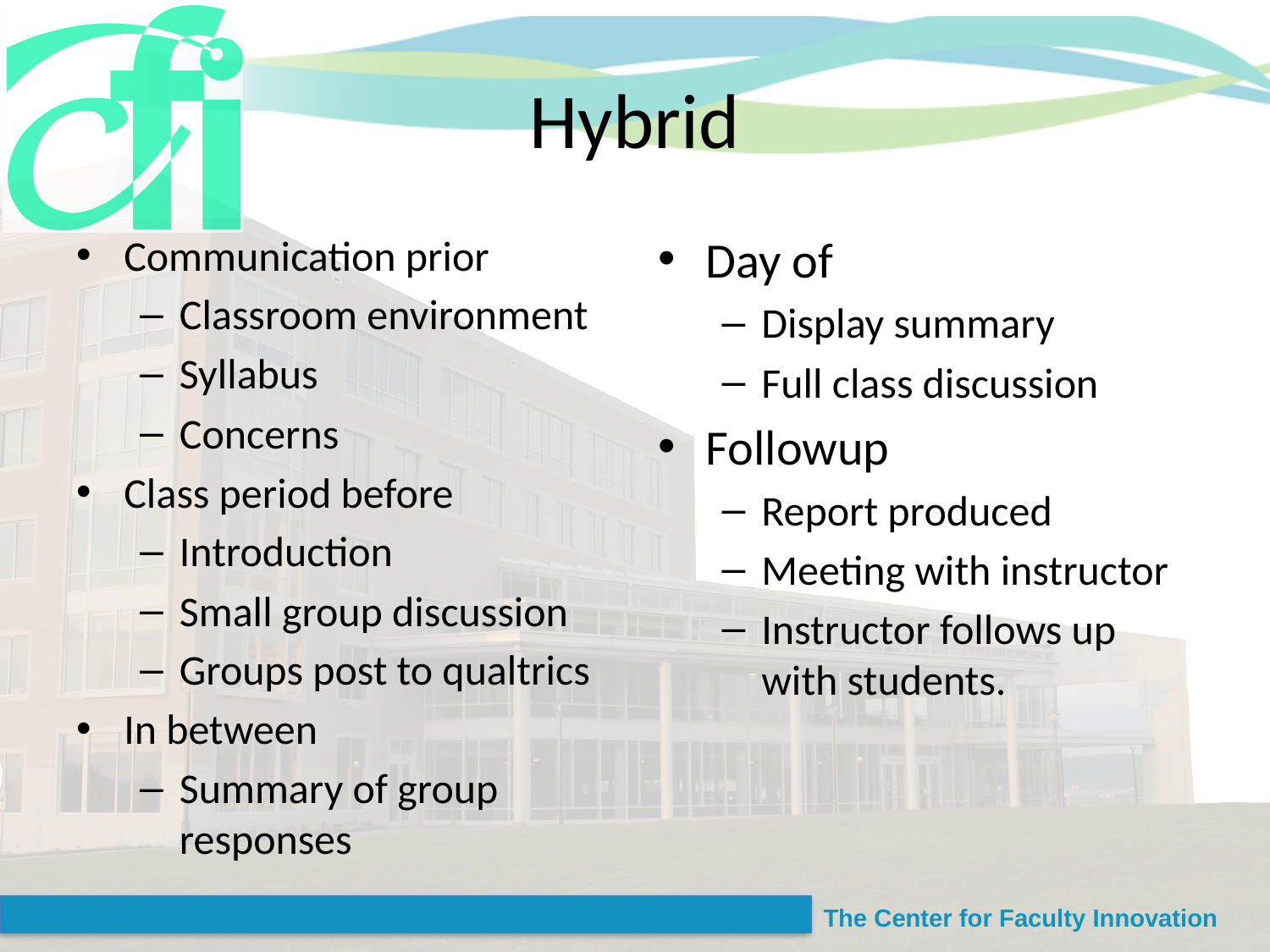

# Hybrid
Communication prior
Classroom environment
Syllabus
Concerns
Class period before
Introduction
Small group discussion
Groups post to qualtrics
In between
Summary of group responses

Day of
Display summary
Full class discussion
Followup
Report produced
Meeting with instructor
Instructor follows up with students.